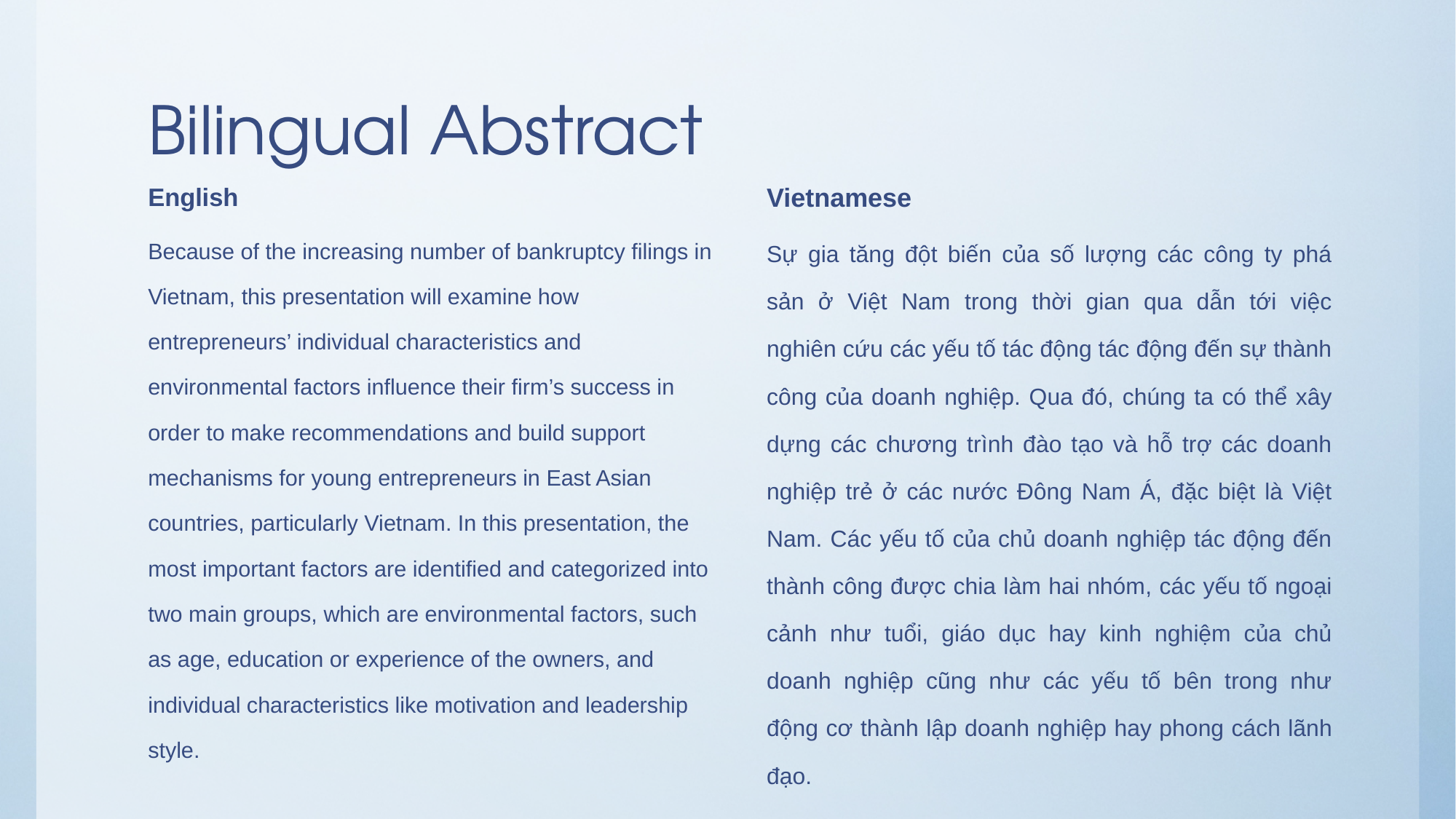

# Bilingual Abstract
English
Because of the increasing number of bankruptcy filings in Vietnam, this presentation will examine how  entrepreneurs’ individual characteristics and environmental factors influence their firm’s success in order to make recommendations and build support mechanisms for young entrepreneurs in East Asian countries, particularly Vietnam. In this presentation, the most important factors are identified and categorized into two main groups, which are environmental factors, such as age, education or experience of the owners, and individual characteristics like motivation and leadership style.
Vietnamese
Sự gia tăng đột biến của số lượng các công ty phá sản ở Việt Nam trong thời gian qua dẫn tới việc nghiên cứu các yếu tố tác động tác động đến sự thành công của doanh nghiệp. Qua đó, chúng ta có thể xây dựng các chương trình đào tạo và hỗ trợ các doanh nghiệp trẻ ở các nước Đông Nam Á, đặc biệt là Việt Nam. Các yếu tố của chủ doanh nghiệp tác động đến thành công được chia làm hai nhóm, các yếu tố ngoại cảnh như tuổi, giáo dục hay kinh nghiệm của chủ doanh nghiệp cũng như các yếu tố bên trong như động cơ thành lập doanh nghiệp hay phong cách lãnh đạo.